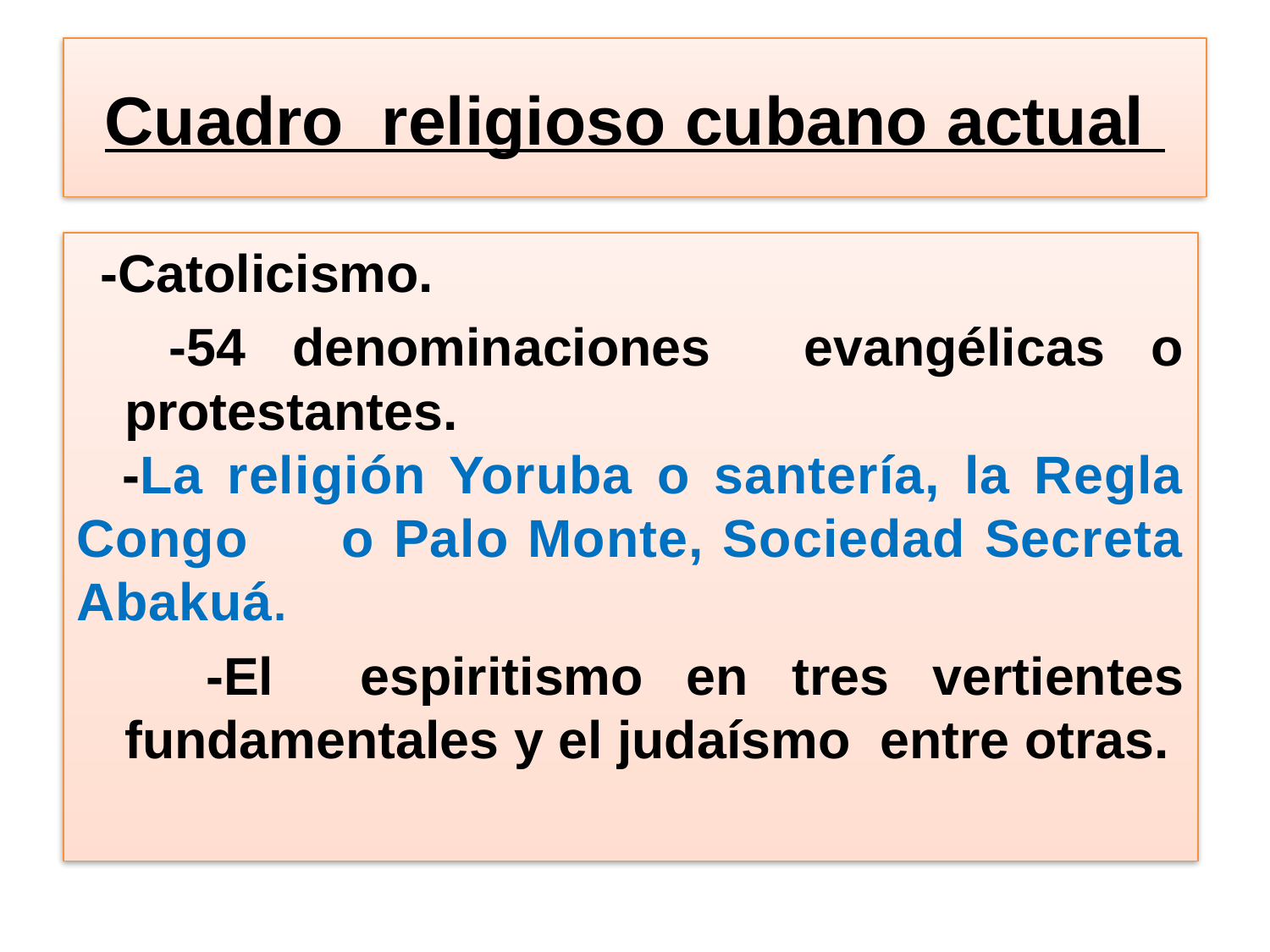

# Cuadro  religioso cubano actual
  -Catolicismo.
  -54 denominaciones  evangélicas o protestantes.
  -La religión Yoruba o santería, la Regla Congo     o Palo Monte, Sociedad Secreta Abakuá.
   -El  espiritismo en tres vertientes fundamentales y el judaísmo  entre otras.